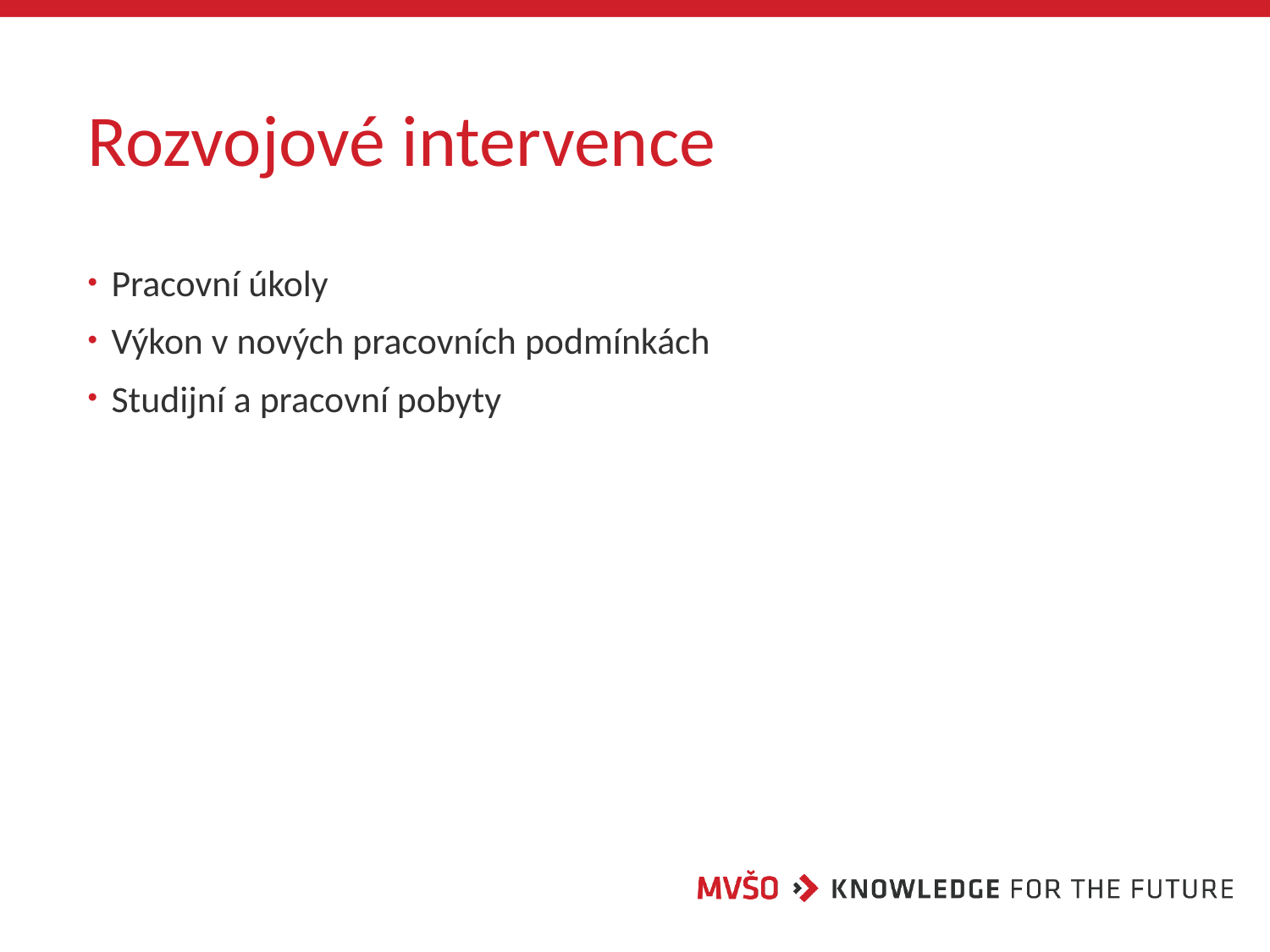

# Rozvojové intervence
Pracovní úkoly
Výkon v nových pracovních podmínkách
Studijní a pracovní pobyty